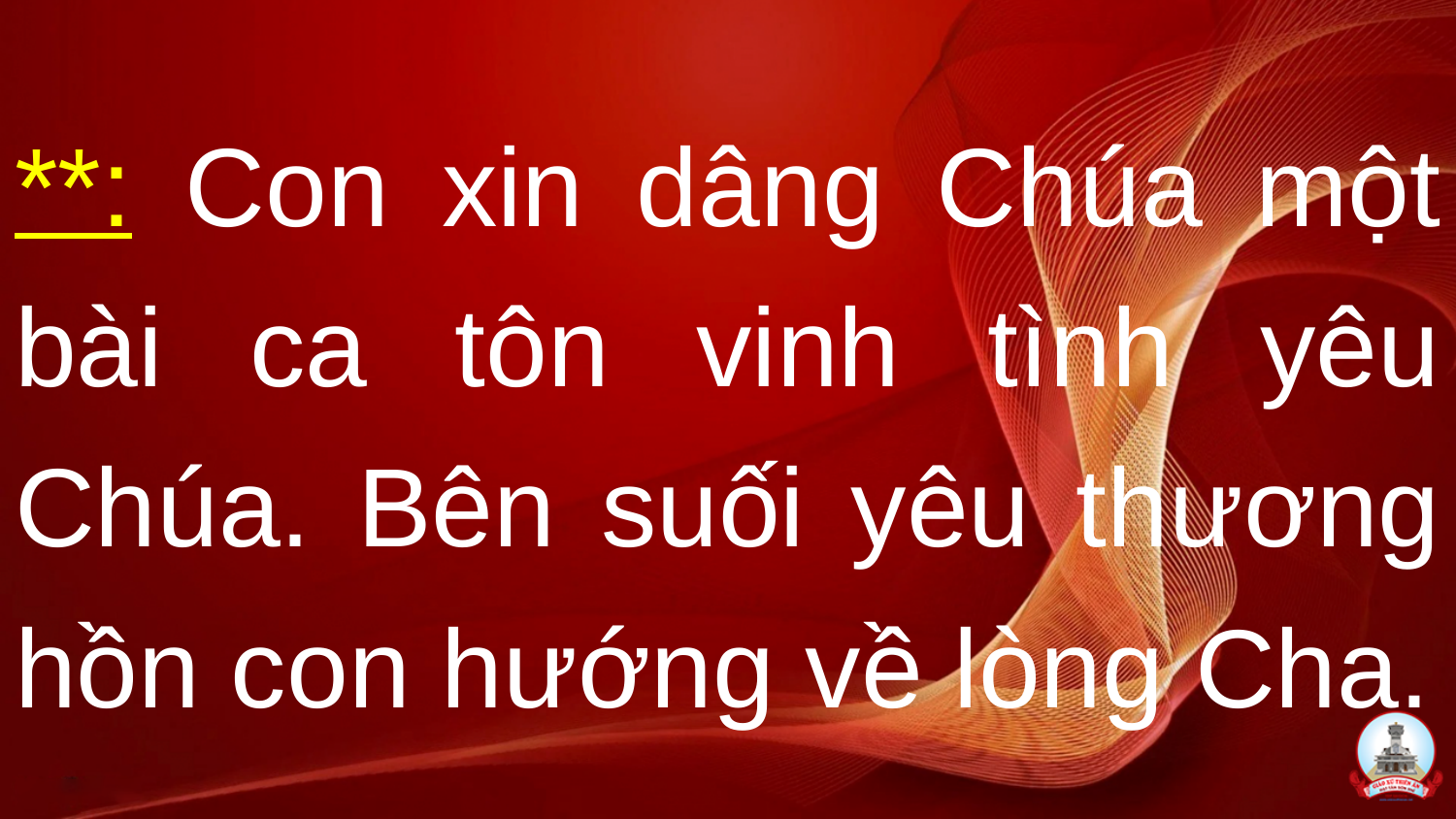

# **: Con xin dâng Chúa một bài ca tôn vinh tình yêu Chúa. Bên suối yêu thương hồn con hướng về lòng Cha.